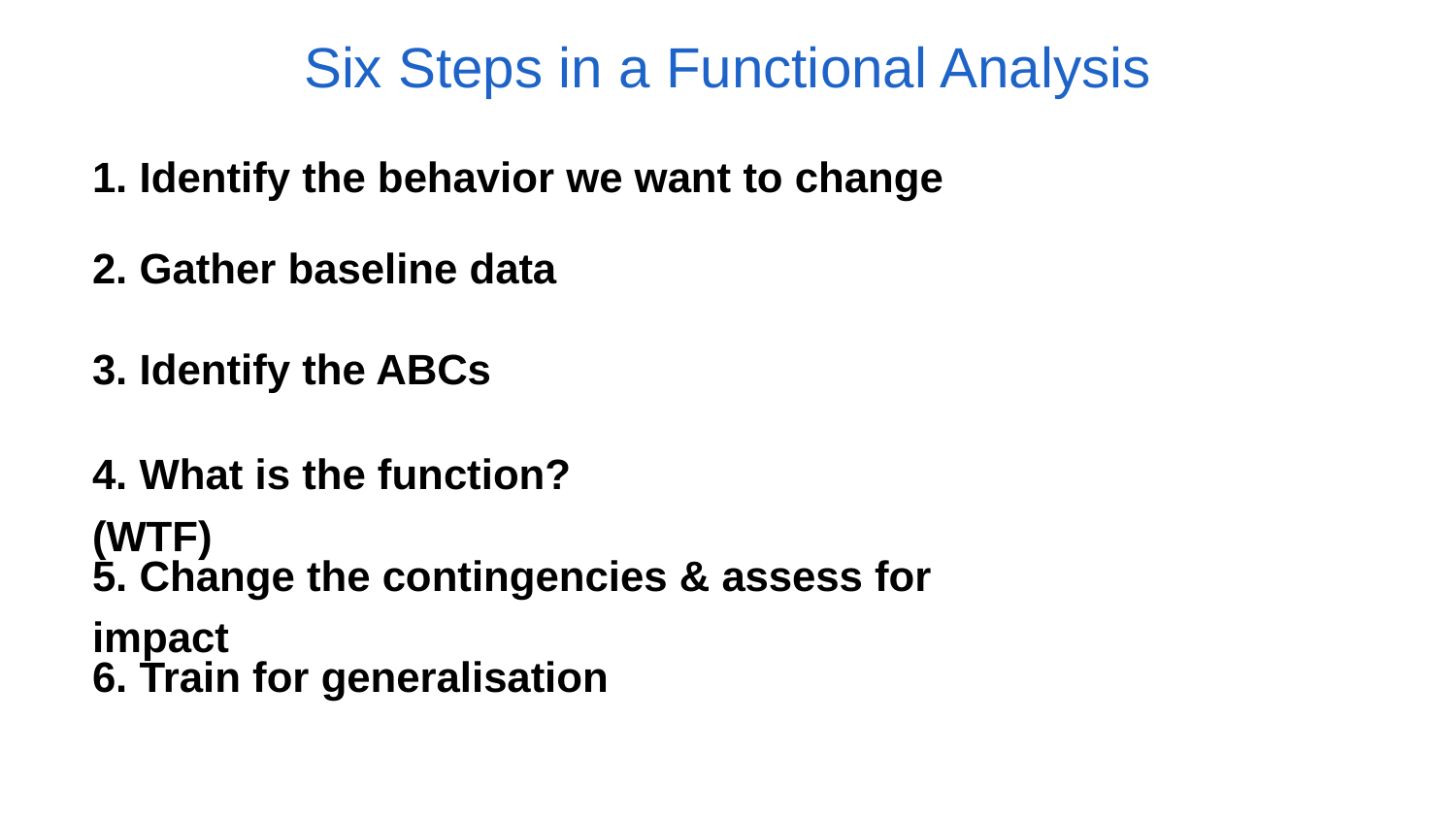

Six Steps in a Functional Analysis
1. Identify the behavior we want to change
2. Gather baseline data
3. Identify the ABCs
4. What is the function? (WTF)
5. Change the contingencies & assess for impact
6. Train for generalisation